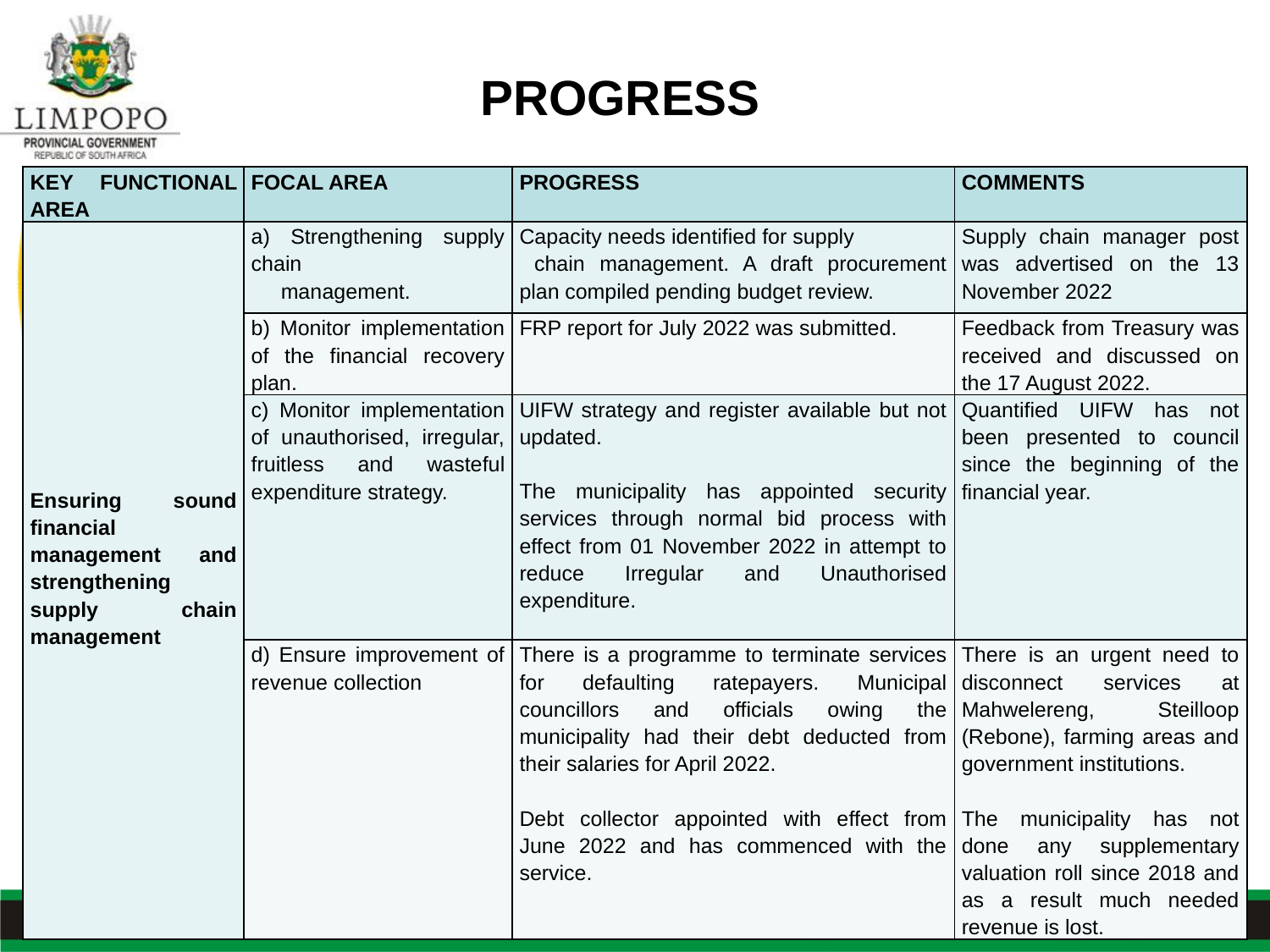

# PROGRESS
| KEY FUNCTIONAL AREA | FOCAL AREA | PROGRESS | COMMENTS |
| --- | --- | --- | --- |
| Ensuring sound financial management and strengthening supply chain management | a) Strengthening supply chain management. | Capacity needs identified for supply chain management. A draft procurement plan compiled pending budget review. | Supply chain manager post was advertised on the 13 November 2022 |
|  | b) Monitor implementation of the financial recovery plan. | FRP report for July 2022 was submitted. | Feedback from Treasury was received and discussed on the 17 August 2022. |
|  | c) Monitor implementation of unauthorised, irregular, fruitless and wasteful expenditure strategy. | UIFW strategy and register available but not updated. The municipality has appointed security services through normal bid process with effect from 01 November 2022 in attempt to reduce Irregular and Unauthorised expenditure. | Quantified UIFW has not been presented to council since the beginning of the financial year. |
|  | d) Ensure improvement of revenue collection | There is a programme to terminate services for defaulting ratepayers. Municipal councillors and officials owing the municipality had their debt deducted from their salaries for April 2022.   Debt collector appointed with effect from June 2022 and has commenced with the service. | There is an urgent need to disconnect services at Mahwelereng, Steilloop (Rebone), farming areas and government institutions.   The municipality has not done any supplementary valuation roll since 2018 and as a result much needed revenue is lost. |

14